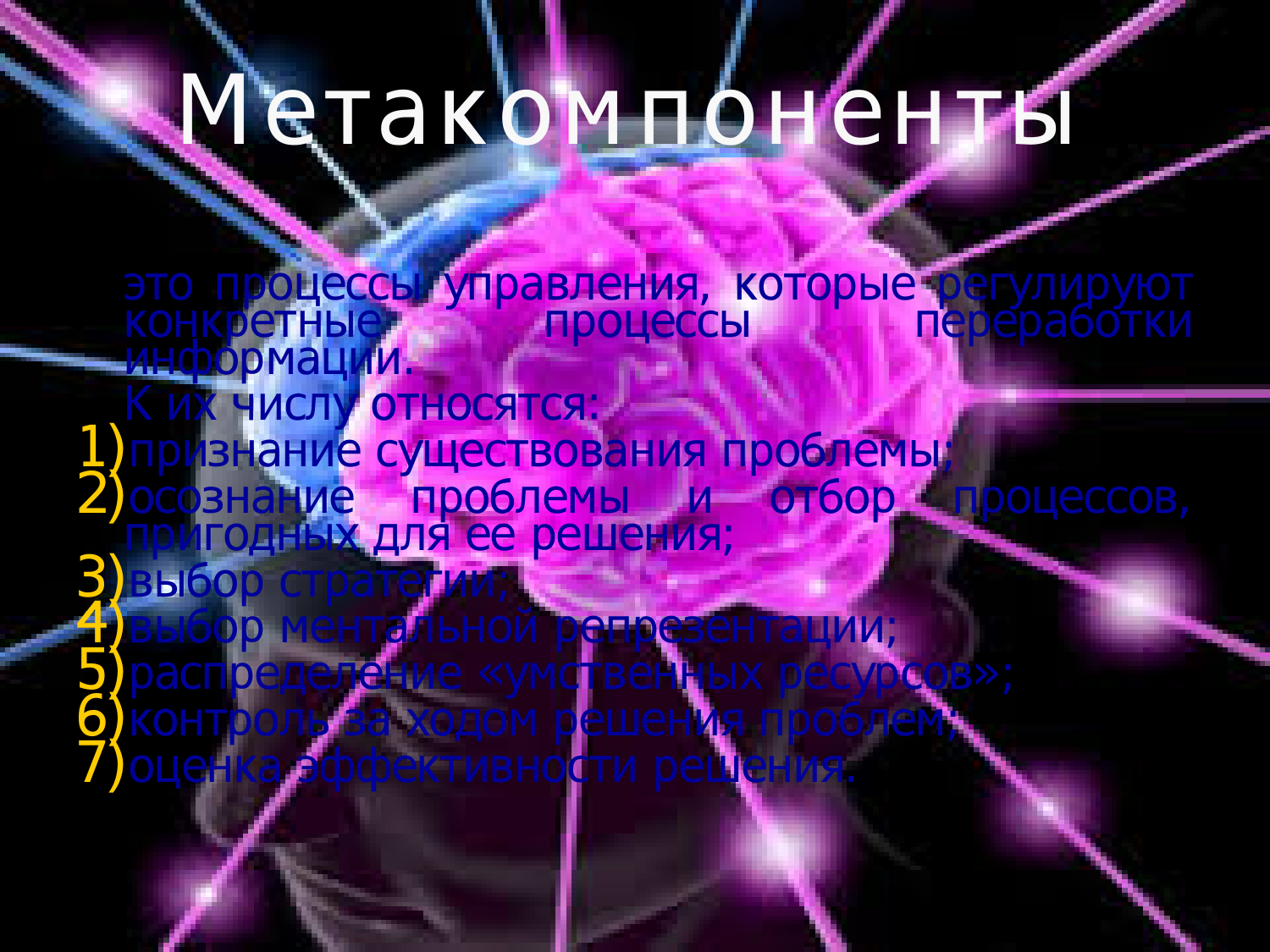

это процессы управления, которые регулируют конкретные процессы переработки информации.
	К их числу относятся:
признание существования проблемы;
осознание проблемы и отбор процессов, пригодных для ее решения;
выбор стратегии;
выбор ментальной репрезентации;
распределение «умственных ресурсов»;
контроль за ходом решения проблем;
оценка эффективности решения.
Метакомпоненты